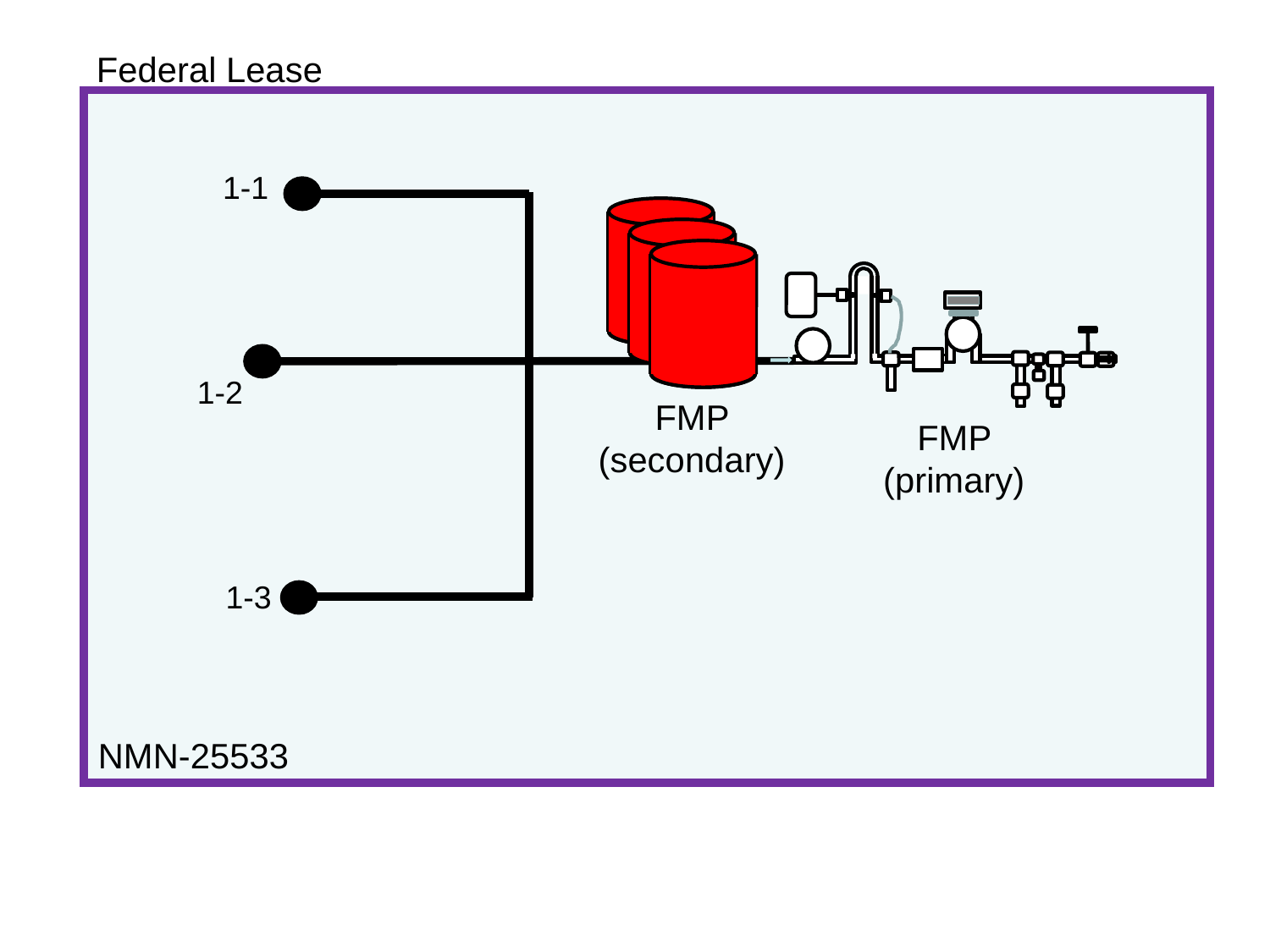

Federal Lease

1-1

1-2
FMP (secondary)
FMP (primary)
1-3

NMN-25533